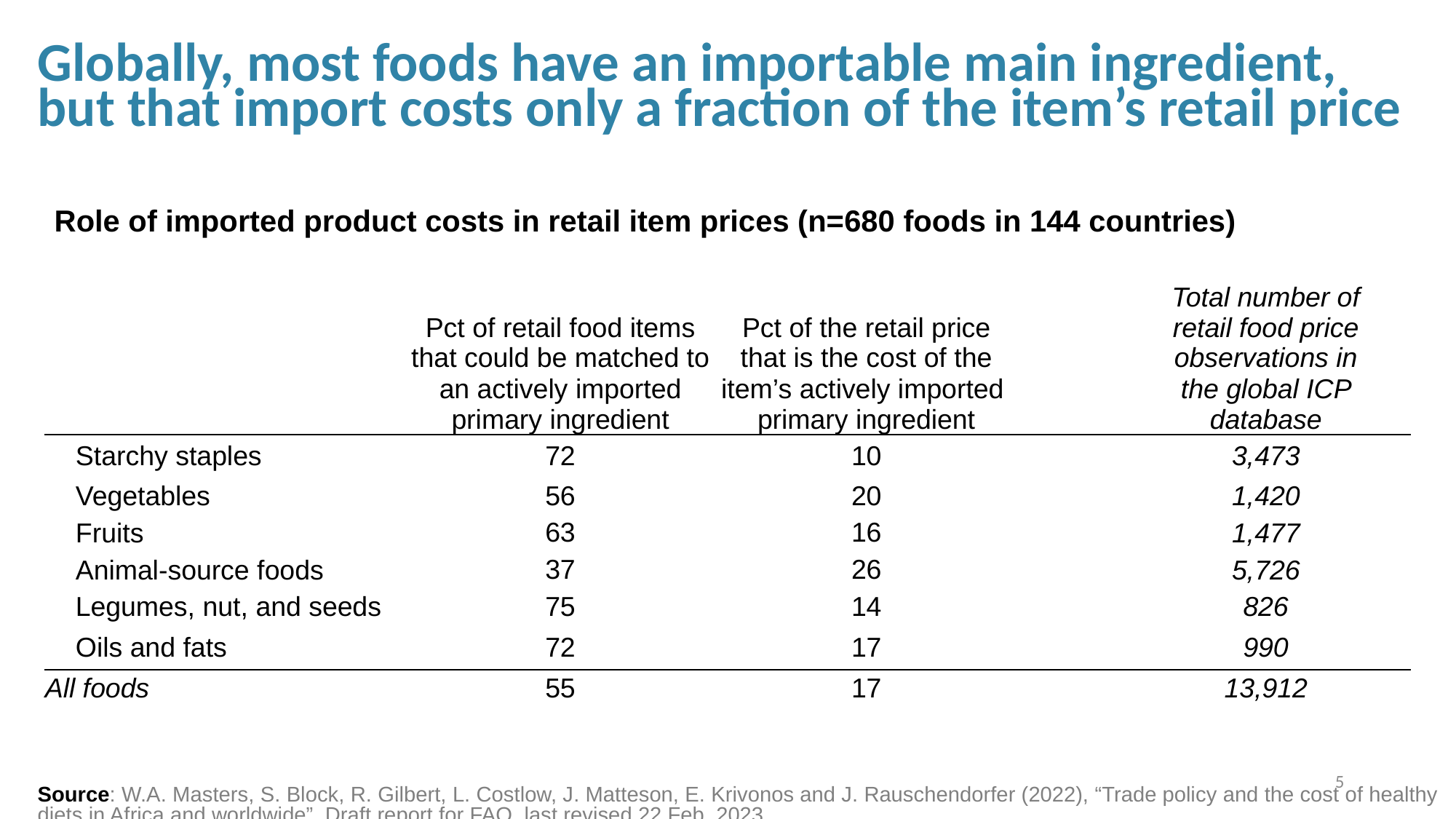

Globally, most foods have an importable main ingredient,
but that import costs only a fraction of the item’s retail price
Role of imported product costs in retail item prices (n=680 foods in 144 countries)
|  |  | All foods |  |  |  |
| --- | --- | --- | --- | --- | --- |
|  | Pct of retail food items that could be matched to an actively imported primary ingredient | Pct of the retail price that is the cost of the item’s actively imported primary ingredient |  | Total number of retail food price observations in the global ICP database |  |
| Starchy staples | 72 | 10 |  | 3,473 |  |
| Vegetables | 56 | 20 |  | 1,420 |  |
| Fruits | 63 | 16 |  | 1,477 |  |
| Animal-source foods | 37 | 26 |  | 5,726 |  |
| Legumes, nut, and seeds | 75 | 14 |  | 826 |  |
| Oils and fats | 72 | 17 |  | 990 |  |
| All foods | 55 | 17 |  | 13,912 |  |
5
Source: W.A. Masters, S. Block, R. Gilbert, L. Costlow, J. Matteson, E. Krivonos and J. Rauschendorfer (2022), “Trade policy and the cost of healthy diets in Africa and worldwide”. Draft report for FAO, last revised 22 Feb. 2023